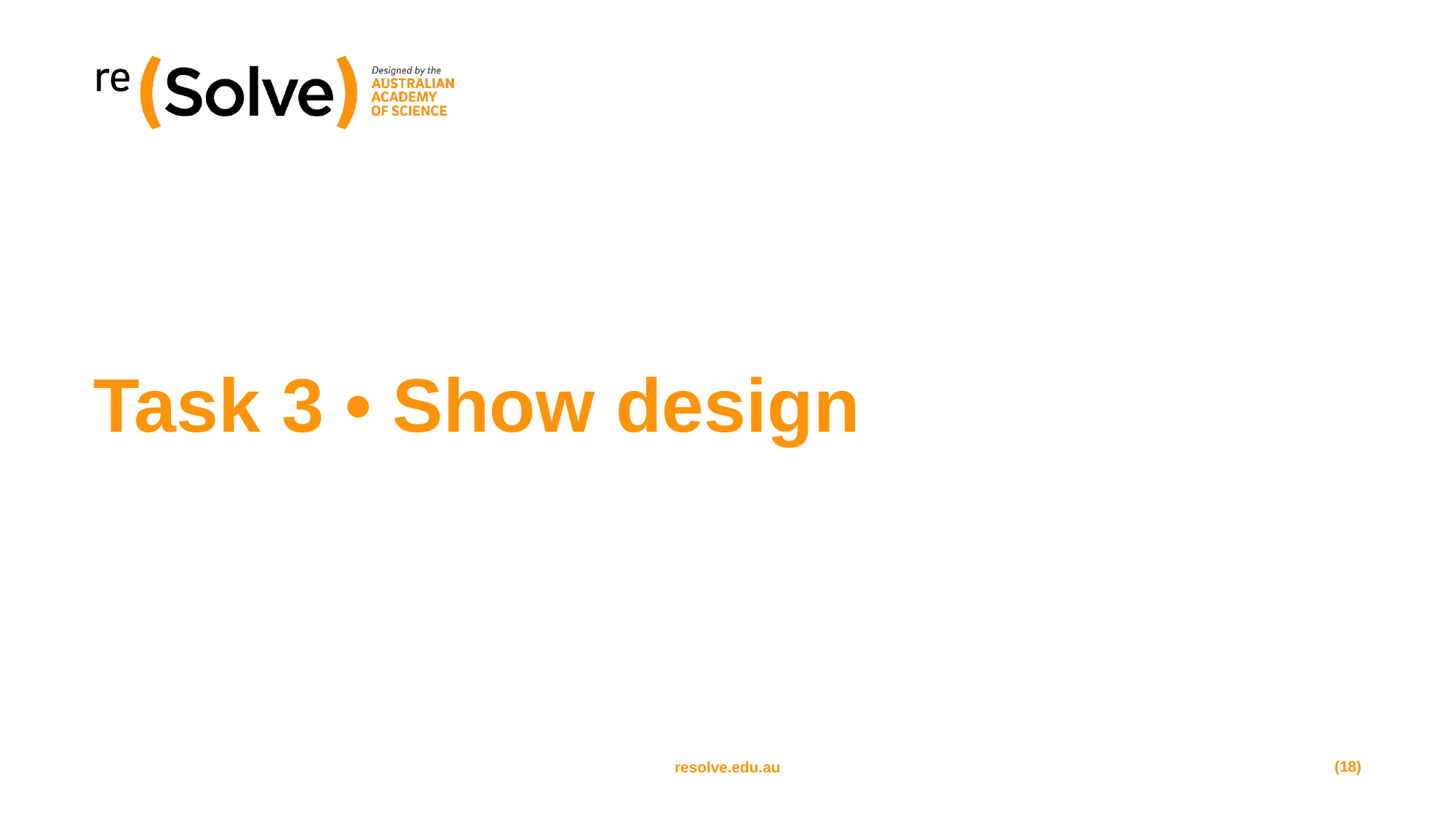

# Task 3 • Show design
(18)
resolve.edu.au